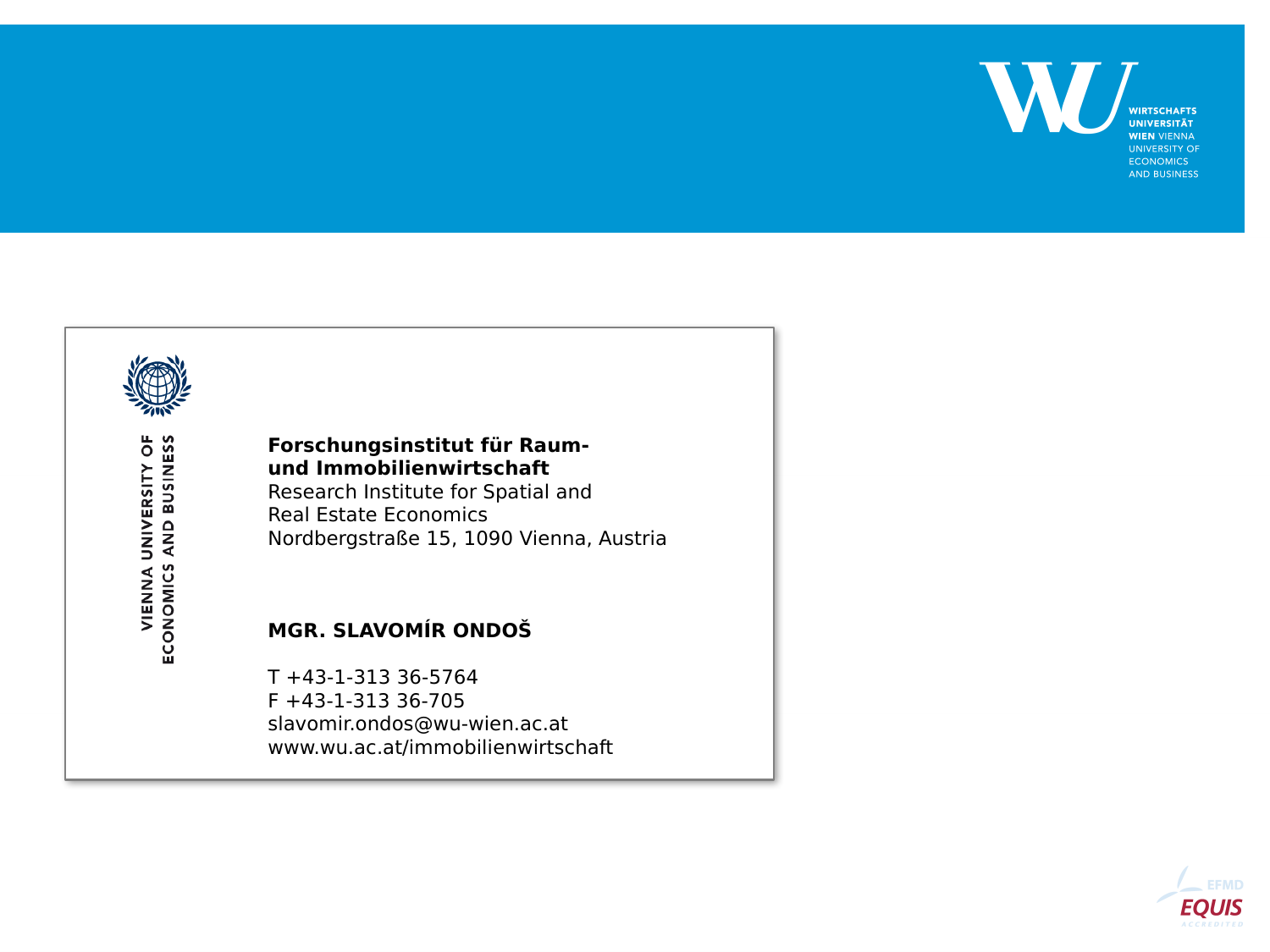

Forschungsinstitut für Raum-
und Immobilienwirtschaft
Research Institute for Spatial and
Real Estate Economics
Nordbergstraße 15, 1090 Vienna, Austria

MGR. SLAVOMÍR ONDOŠ

T +43-1-313 36-5764
F +43-1-313 36-705
slavomir.ondos@wu-wien.ac.at
www.wu.ac.at/immobilienwirtschaft